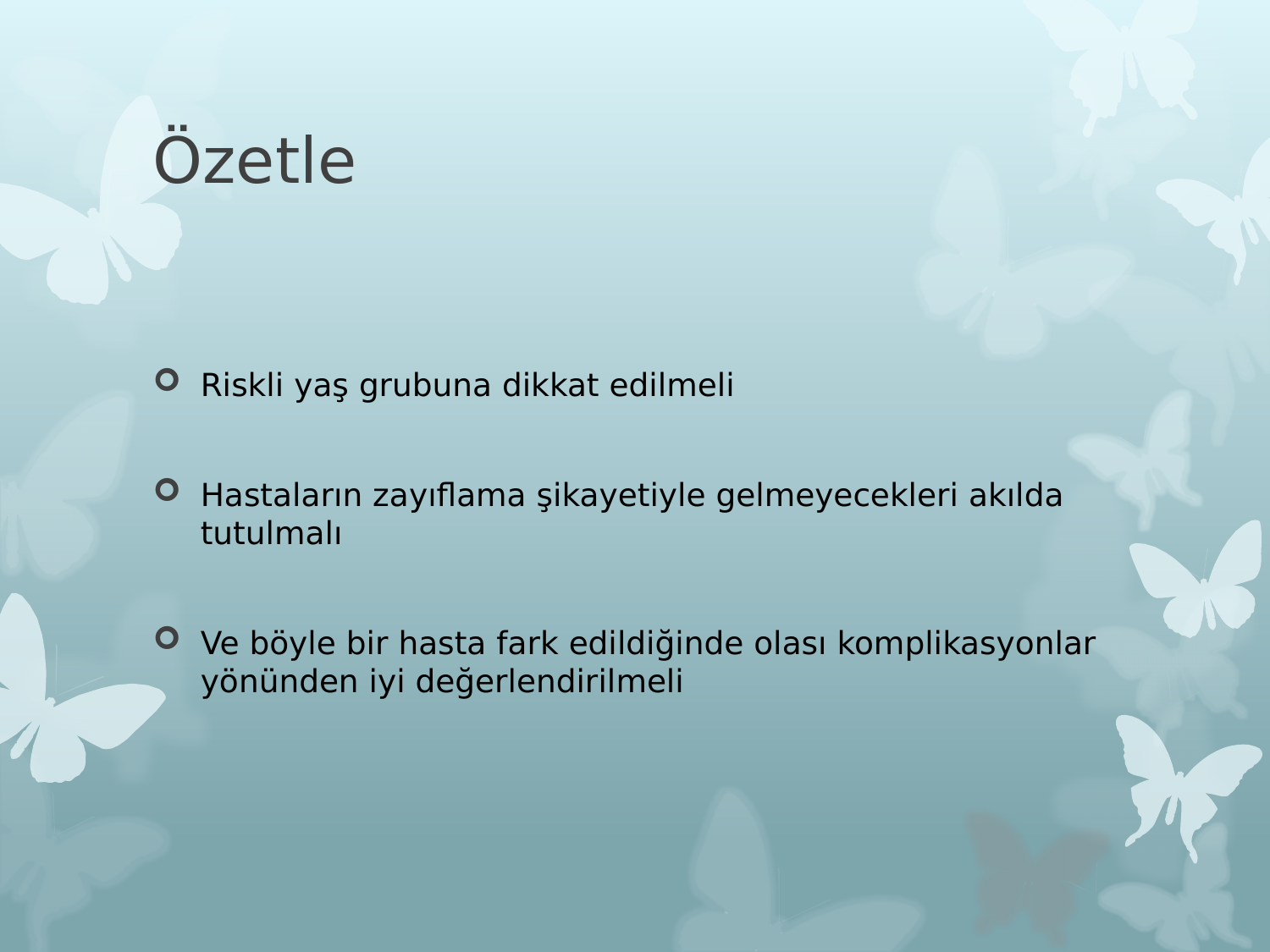

# Özetle
Riskli yaş grubuna dikkat edilmeli

Hastaların zayıflama şikayetiyle gelmeyecekleri akılda tutulmalı

Ve böyle bir hasta fark edildiğinde olası komplikasyonlar yönünden iyi değerlendirilmeli